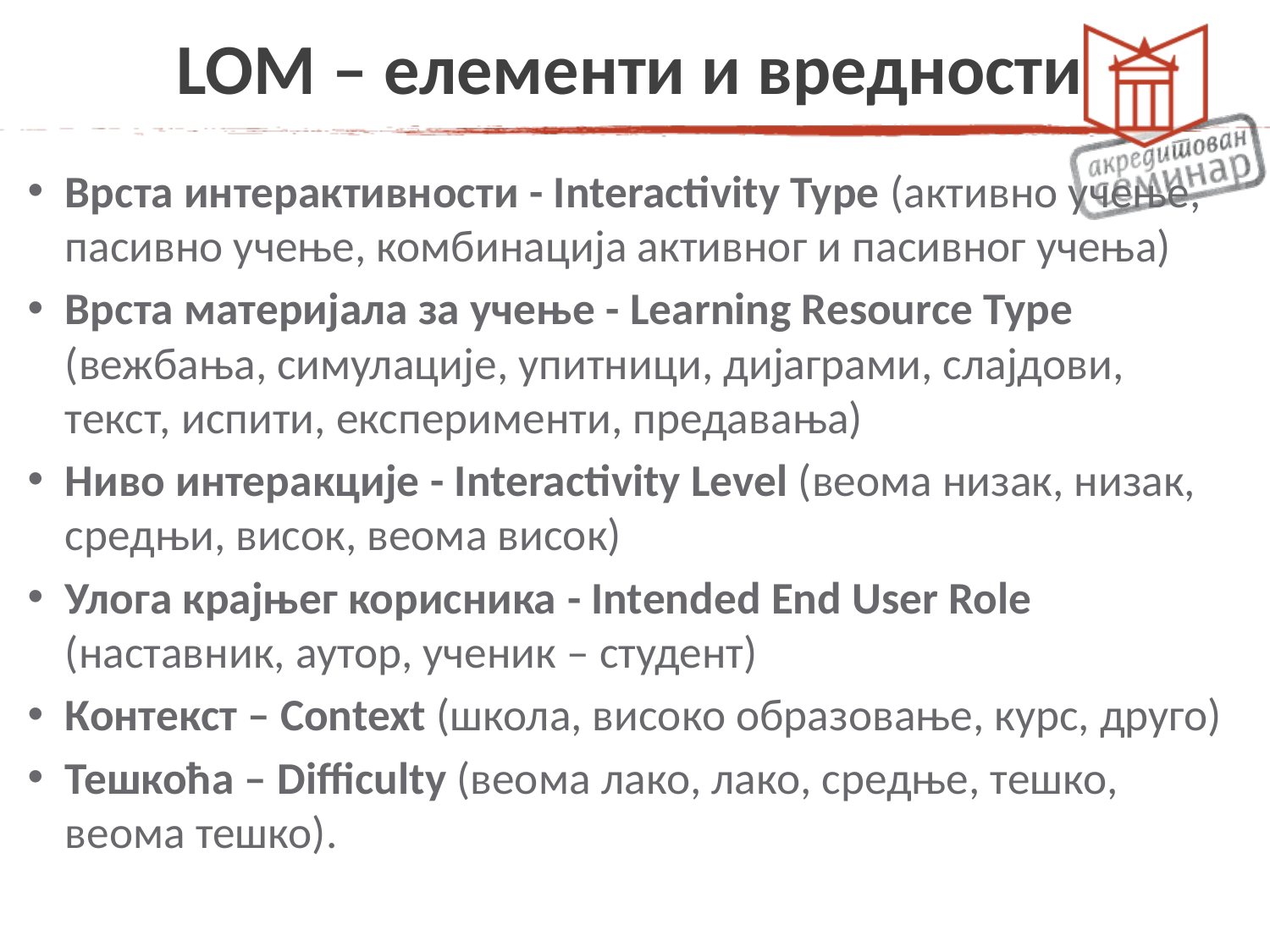

# LOM – елементи и вредности
Врста интерактивности - Interactivity Type (активно учење, пасивно учење, комбинација активног и пасивног учења)
Врста материјала за учење - Learning Resource Type (вежбања, симулације, упитници, дијаграми, слајдови, текст, испити, експерименти, предавања)
Ниво интеракције - Interactivity Level (веома низак, низак, средњи, висок, веома висок)
Улога крајњег корисника - Intended End User Role (наставник, аутор, ученик – студент)
Контекст – Context (школа, високо образовање, курс, друго)
Тешкоћа – Difficulty (веома лако, лако, средње, тешко, веома тешко).